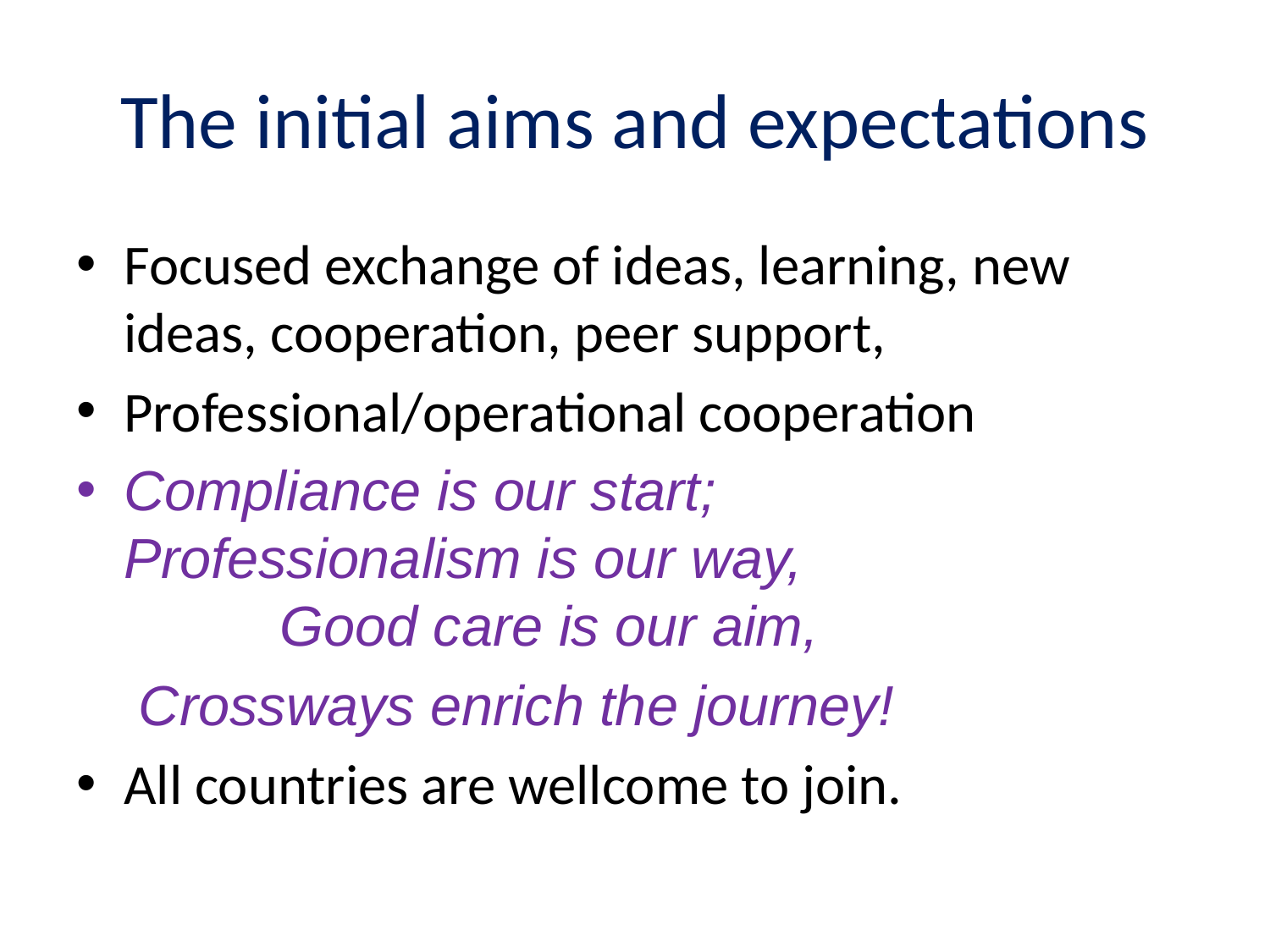

# The initial aims and expectations
Focused exchange of ideas, learning, new ideas, cooperation, peer support,
Professional/operational cooperation
Compliance is our start;                             Professionalism is our way,                                   Good care is our aim,
    Crossways enrich the journey!
All countries are wellcome to join.